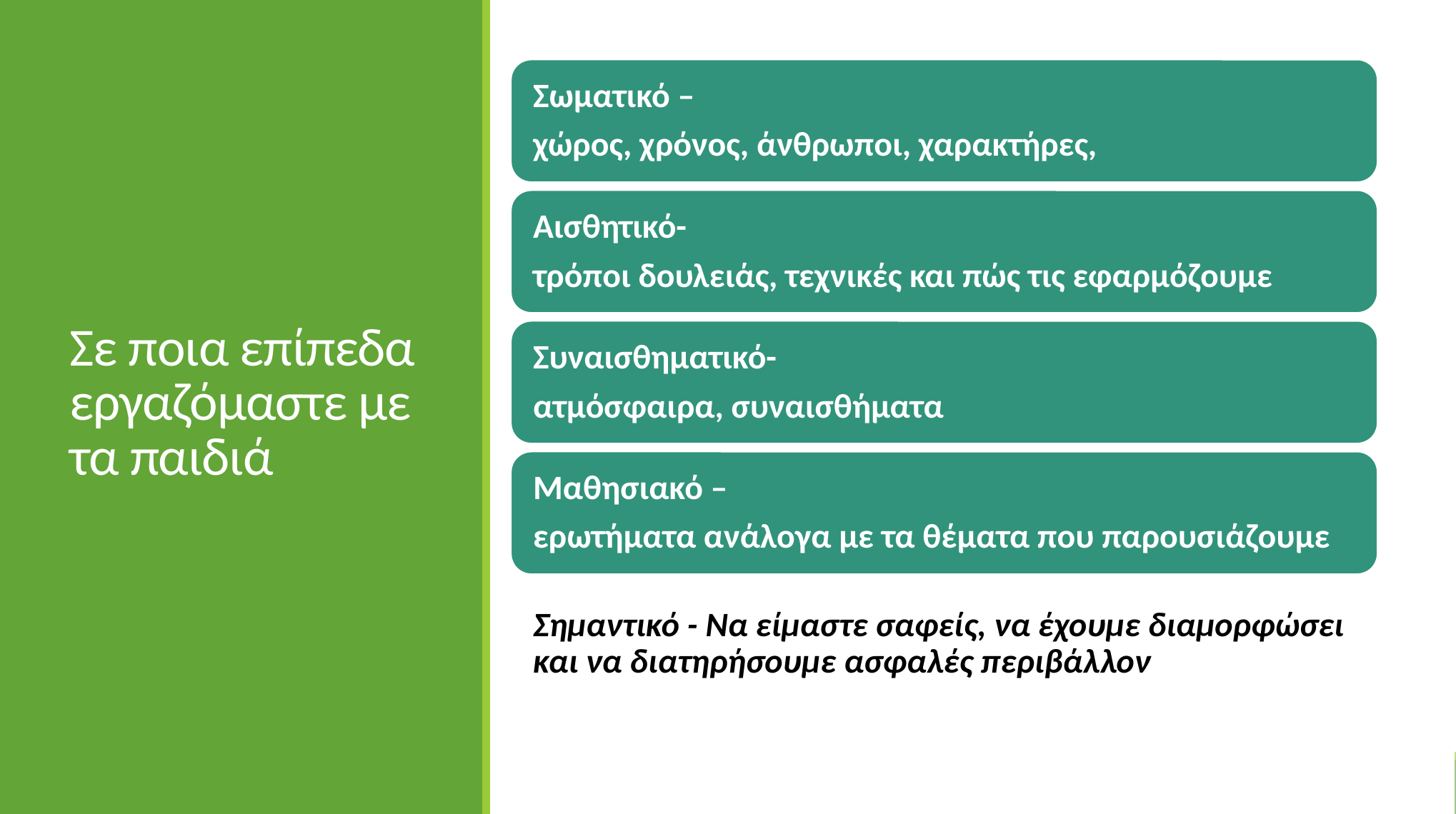

Σωματικό –
χώρος, χρόνος, άνθρωποι, χαρακτήρες,
Αισθητικό-
τρόποι δουλειάς, τεχνικές και πώς τις εφαρμόζουμε
Συναισθηματικό-
ατμόσφαιρα, συναισθήματα
Μαθησιακό –
ερωτήματα ανάλογα με τα θέματα που παρουσιάζουμε
Σημαντικό - Να είμαστε σαφείς, να έχουμε διαμορφώσει και να διατηρήσουμε ασφαλές περιβάλλον
# Σε ποια επίπεδα εργαζόμαστε με τα παιδιά